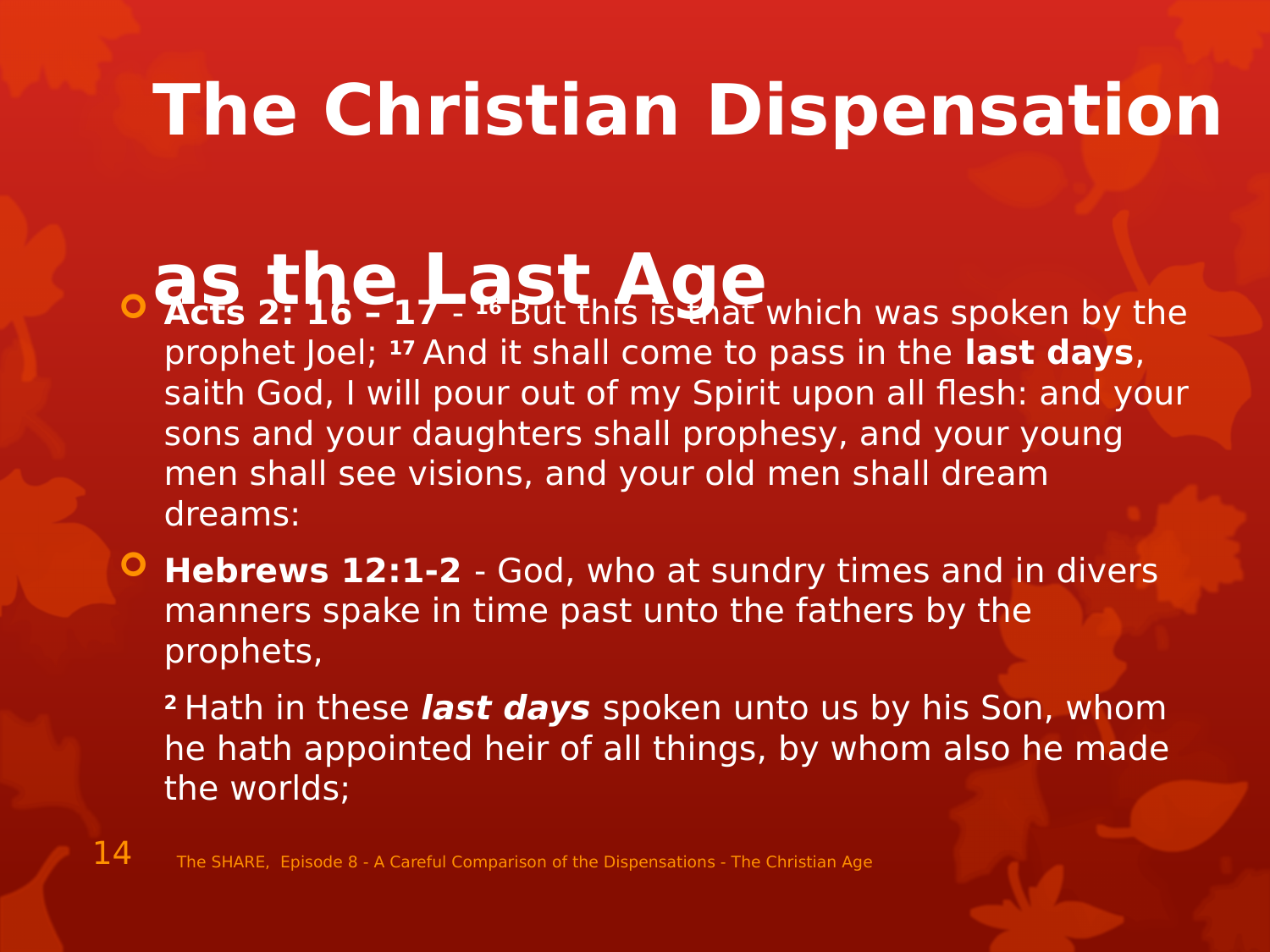

# The Christian Dispensation as the Last Age

Acts 2: 16 – 17 - 16 But this is that which was spoken by the prophet Joel; 17 And it shall come to pass in the last days, saith God, I will pour out of my Spirit upon all flesh: and your sons and your daughters shall prophesy, and your young men shall see visions, and your old men shall dream dreams:
Hebrews 12:1-2 - God, who at sundry times and in divers manners spake in time past unto the fathers by the prophets,
2 Hath in these last days spoken unto us by his Son, whom he hath appointed heir of all things, by whom also he made the worlds;
14
The SHARE,  Episode 8 - A Careful Comparison of the Dispensations - The Christian Age